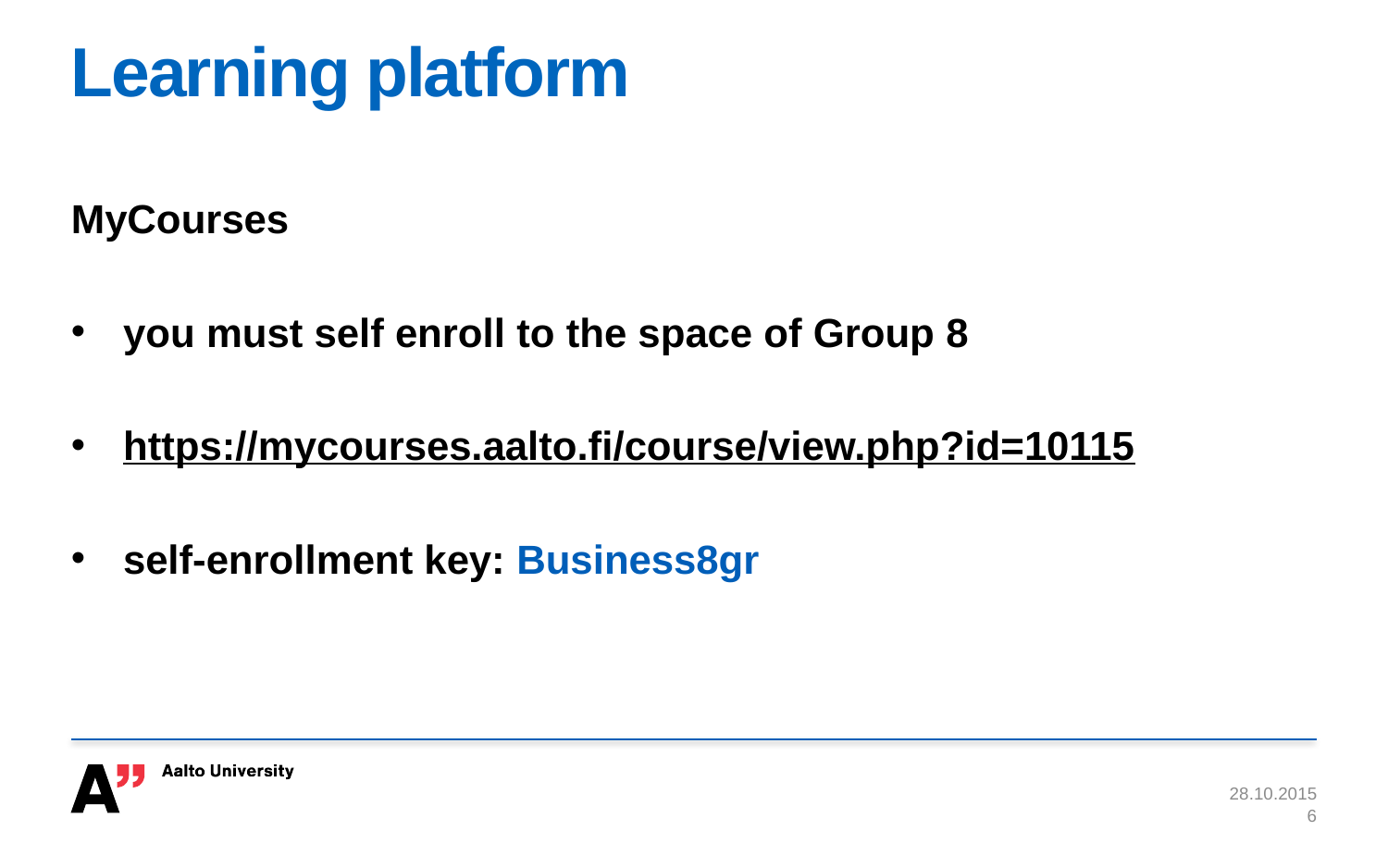

# Learning platform
MyCourses

you must self enroll to the space of Group 8

https://mycourses.aalto.fi/course/view.php?id=10115

self-enrollment key: Business8gr
28.10.2015
6